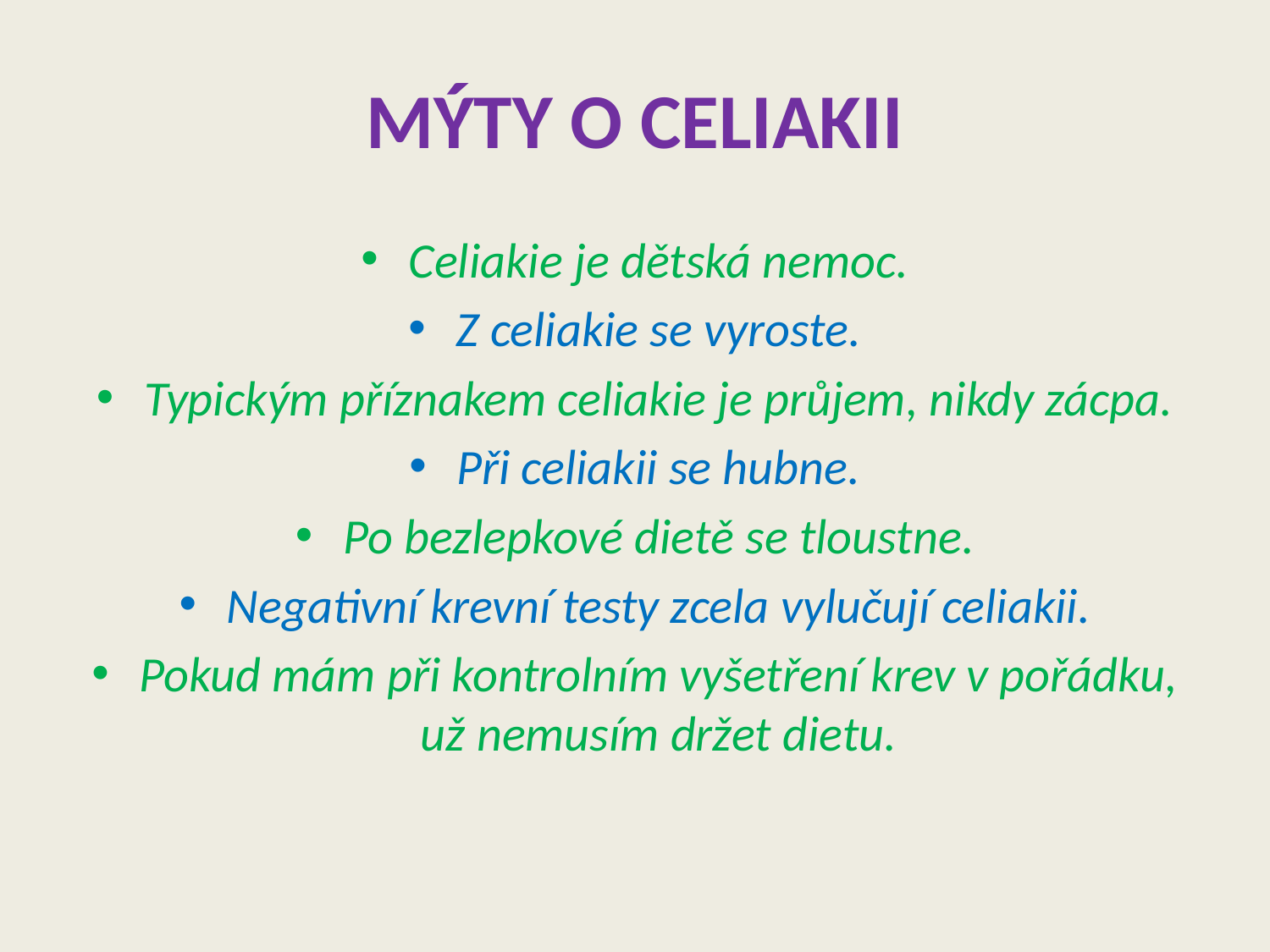

# MÝTY O CELIAKII
Celiakie je dětská nemoc.
Z celiakie se vyroste.
Typickým příznakem celiakie je průjem, nikdy zácpa.
Při celiakii se hubne.
Po bezlepkové dietě se tloustne.
Negativní krevní testy zcela vylučují celiakii.
Pokud mám při kontrolním vyšetření krev v pořádku, už nemusím držet dietu.